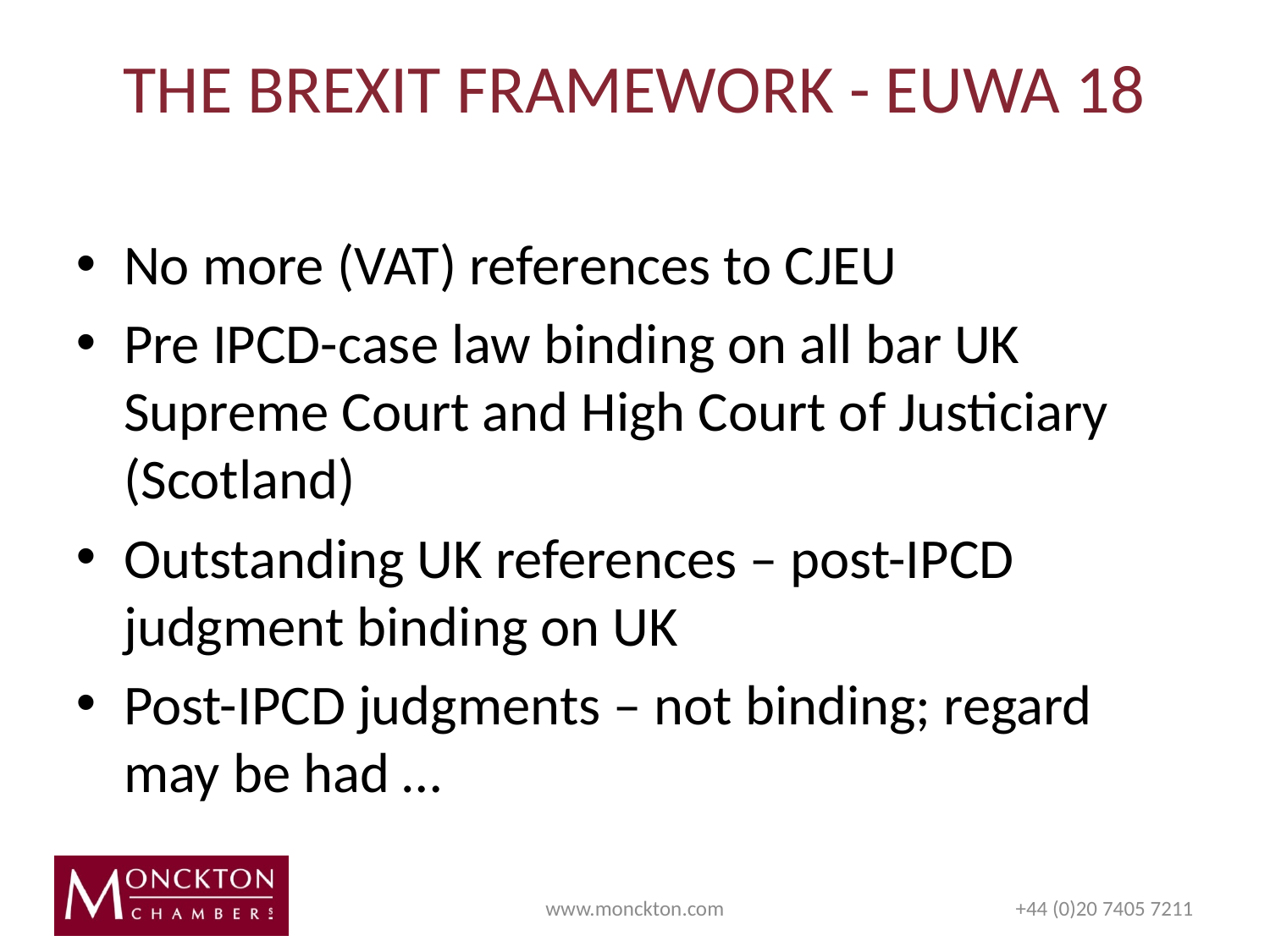

# THE BREXIT FRAMEWORK - EUWA 18
No more (VAT) references to CJEU
Pre IPCD-case law binding on all bar UK Supreme Court and High Court of Justiciary (Scotland)
Outstanding UK references – post-IPCD judgment binding on UK
Post-IPCD judgments – not binding; regard may be had …

Section 5 – principle of supremacy of EU law
Applies to pre-IP Completion Day enactment /rule of law.
Does not apply to enactment/rule of law passed or made on/after IP Completion Day – unless modification of pre-IP Completion Day enactment /rule of law and principle consistent with intention of modification.
All subject to relevant separation agreement law override in ss.7A-7C!

www.monckton.com
+44 (0)20 7405 7211